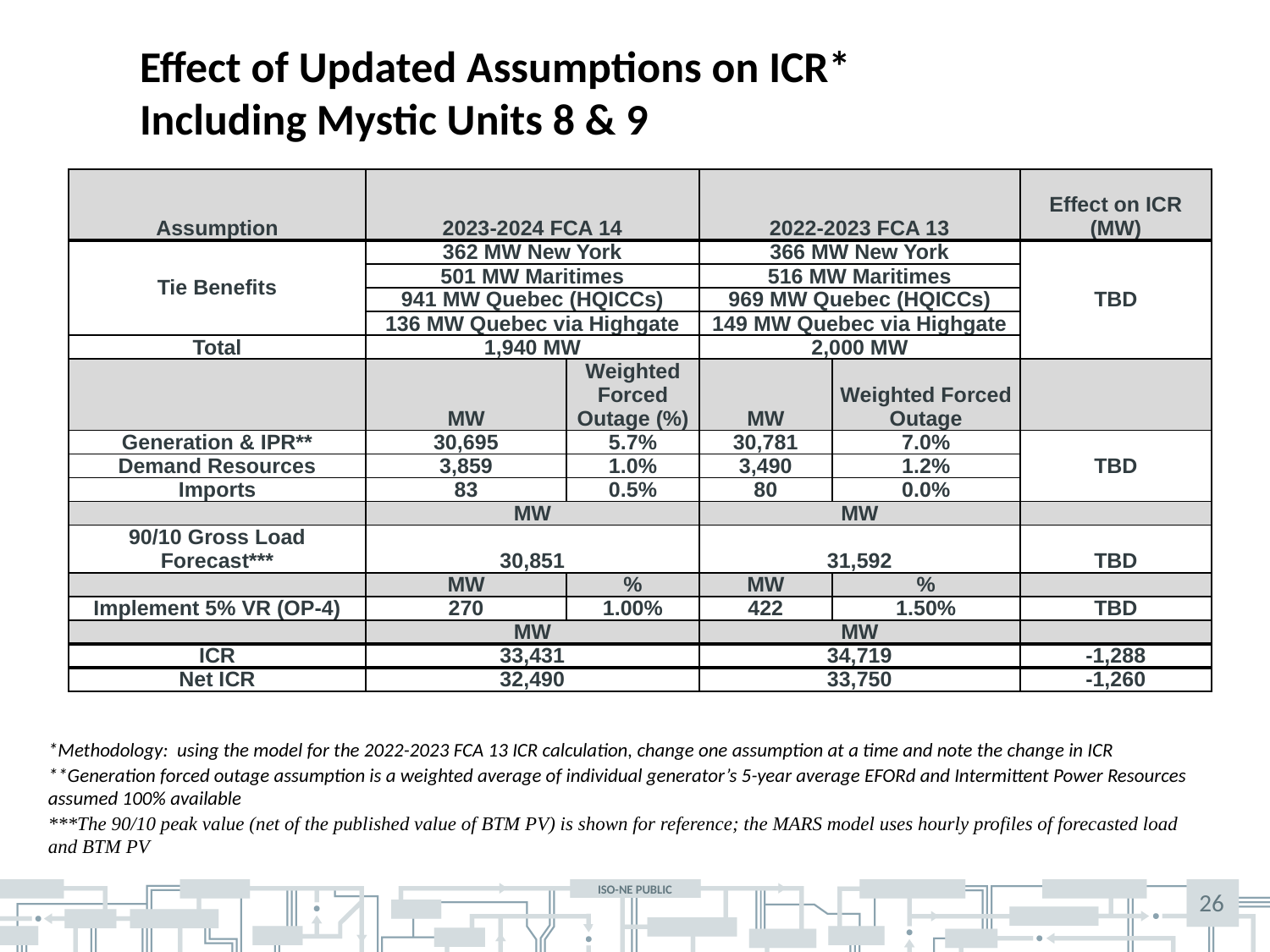

# Effect of Updated Assumptions on ICR* Including Mystic Units 8 & 9
| Assumption |  |  |  |  | Effect on ICR (MW) |
| --- | --- | --- | --- | --- | --- |
|  | 2023-2024 FCA 14 |  | 2022-2023 FCA 13 |  |  |
| Tie Benefits | 362 MW New York |  | 366 MW New York |  | TBD |
|  | 501 MW Maritimes |  | 516 MW Maritimes |  |  |
|  | 941 MW Quebec (HQICCs) |  | 969 MW Quebec (HQICCs) |  |  |
|  | 136 MW Quebec via Highgate |  | 149 MW Quebec via Highgate |  |  |
| Total | 1,940 MW |  | 2,000 MW |  |  |
|  | MW | Weighted Forced Outage (%) | MW | Weighted Forced Outage |  |
| Generation & IPR\*\* | 30,695 | 5.7% | 30,781 | 7.0% | TBD |
| Demand Resources | 3,859 | 1.0% | 3,490 | 1.2% |  |
| Imports | 83 | 0.5% | 80 | 0.0% |  |
|  | MW |  | MW |  |  |
| 90/10 Gross Load Forecast\*\*\* | 30,851 |  | 31,592 |  | TBD |
|  | MW | % | MW | % |  |
| Implement 5% VR (OP-4) | 270 | 1.00% | 422 | 1.50% | TBD |
|  | MW |  | MW |  |  |
| ICR | 33,431 |  | 34,719 |  | -1,288 |
| Net ICR | 32,490 |  | 33,750 |  | -1,260 |
*Methodology:  using the model for the 2022-2023 FCA 13 ICR calculation, change one assumption at a time and note the change in ICR
**Generation forced outage assumption is a weighted average of individual generator’s 5-year average EFORd and Intermittent Power Resources assumed 100% available
***The 90/10 peak value (net of the published value of BTM PV) is shown for reference; the MARS model uses hourly profiles of forecasted load and BTM PV
26